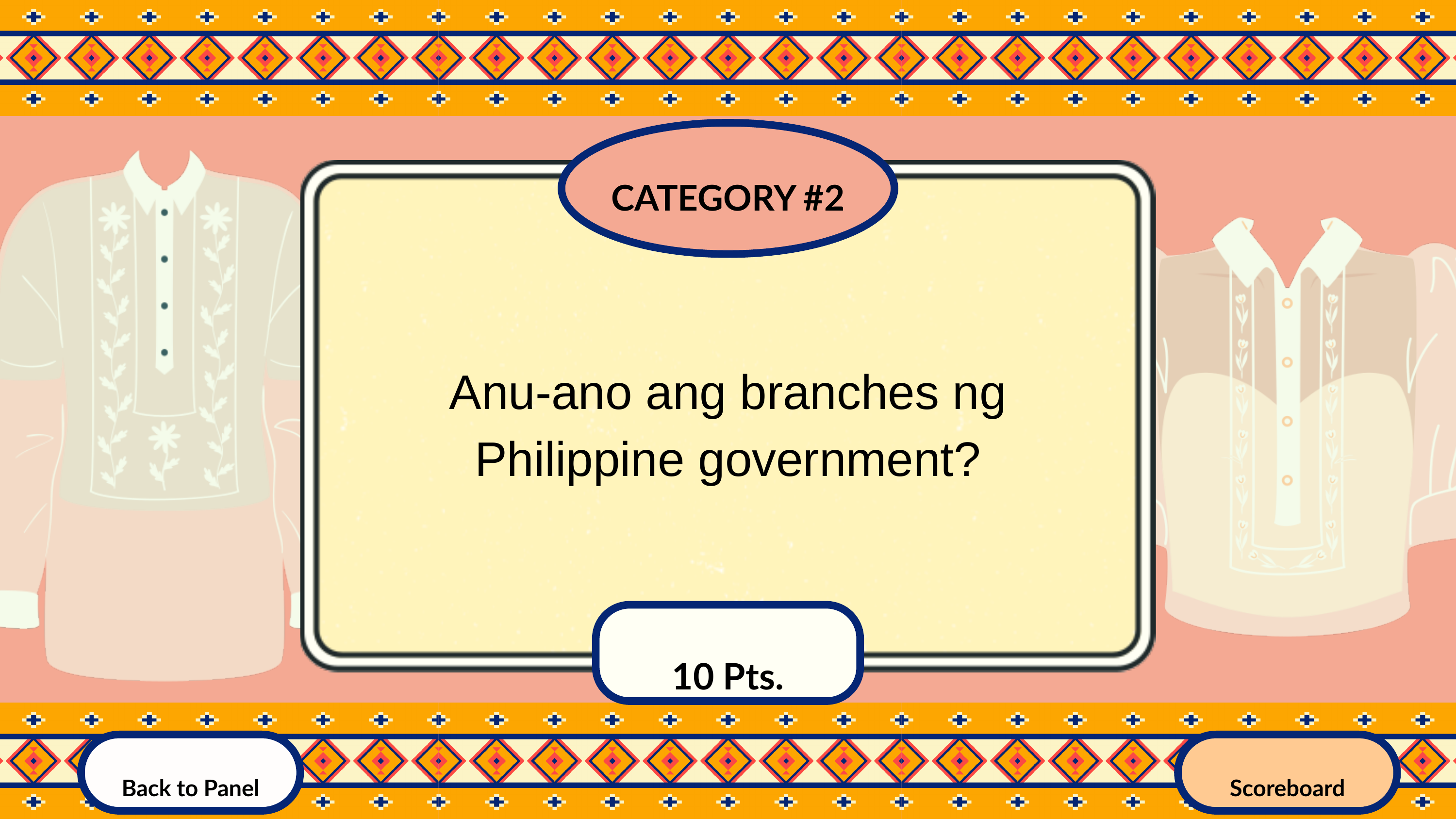

CATEGORY #2

Anu-ano ang branches ng Philippine government?

10 Pts.

Back to Panel
Scoreboard